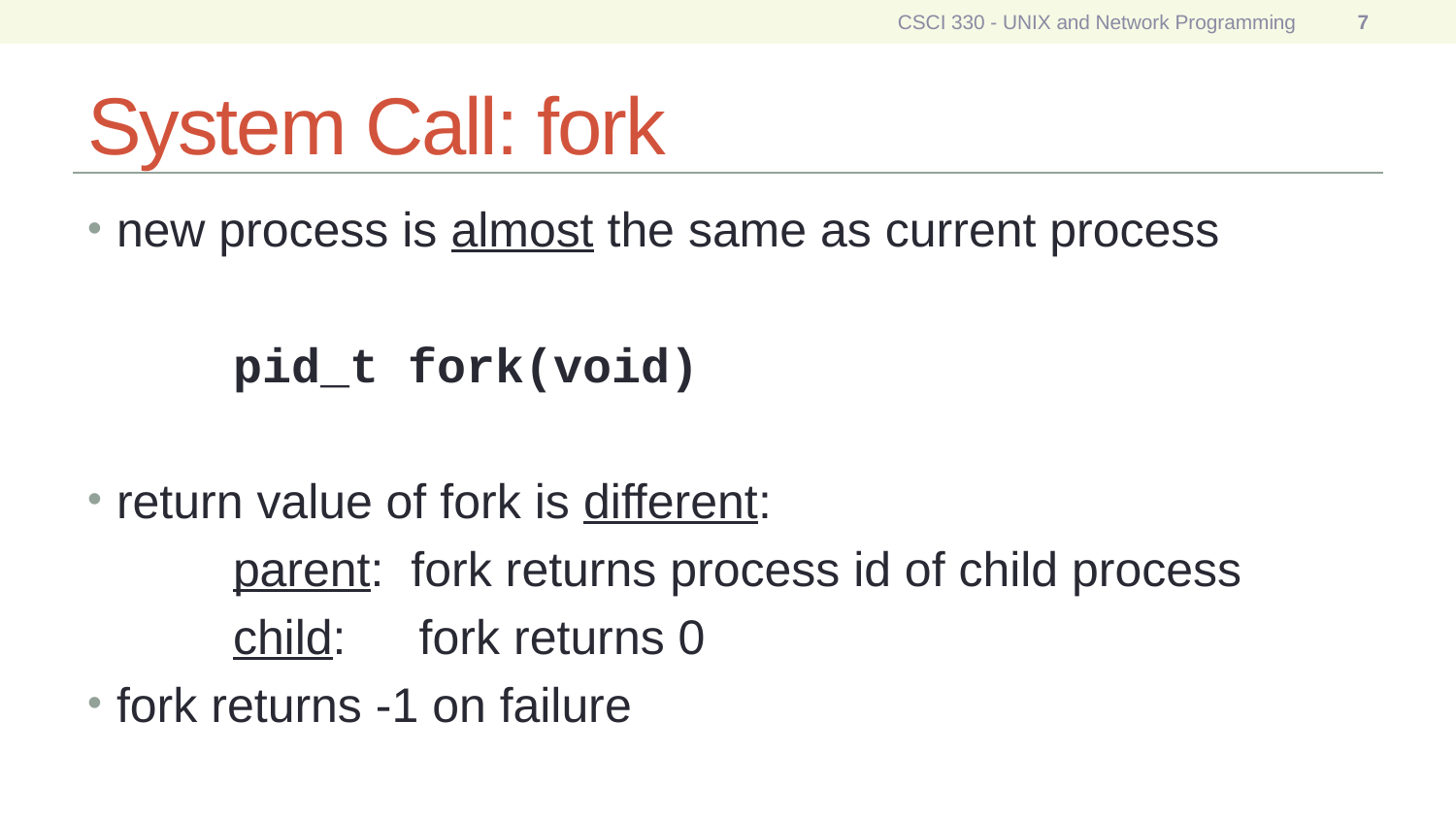

CSCI 330 - UNIX and Network Programming
7
# System Call: fork
new process is almost the same as current process

	pid_t fork(void)

return value of fork is different:
	parent:  fork returns process id of child process
	child: 	   fork returns 0
fork returns -1 on failure